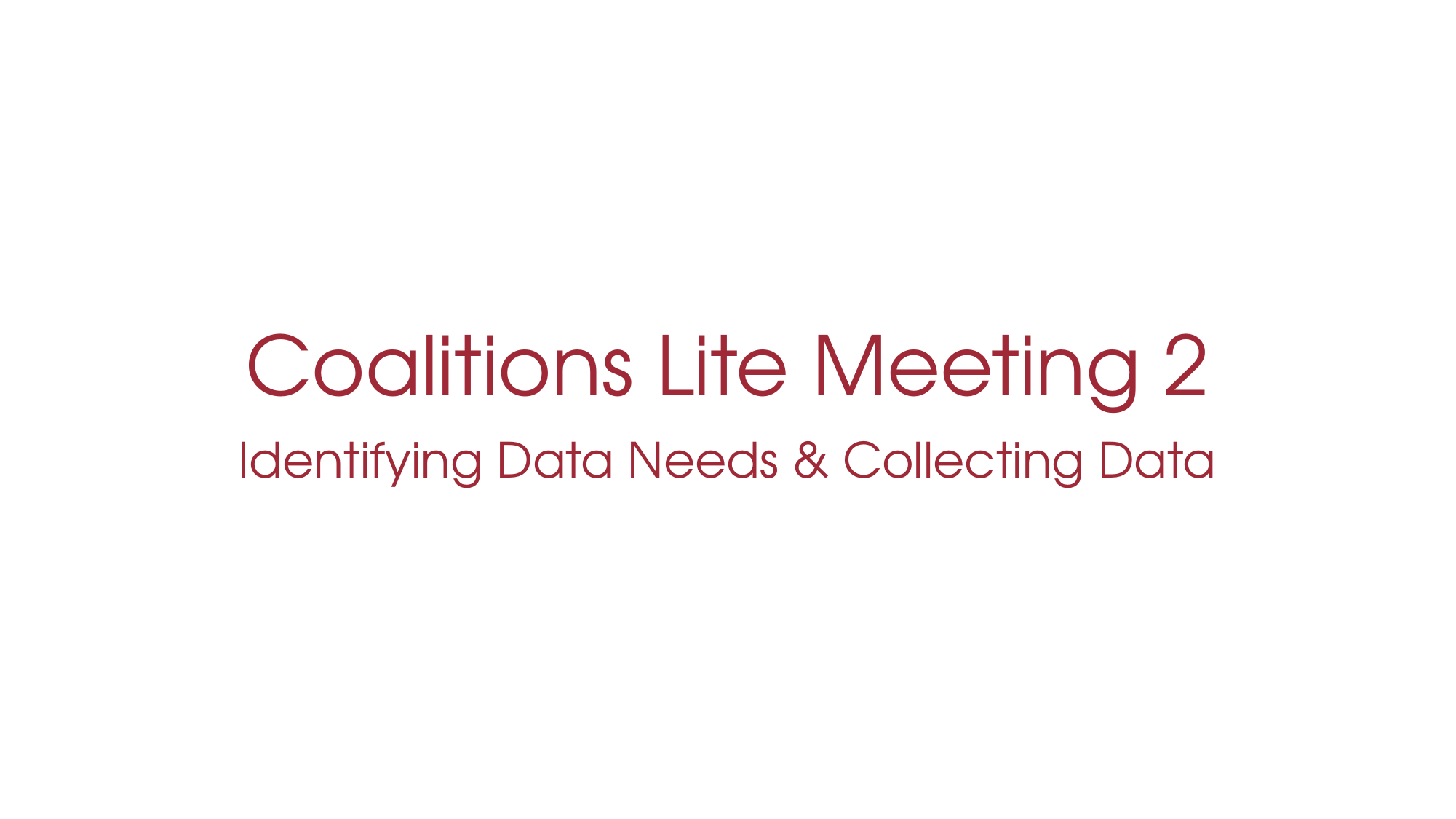

# Coalitions Lite Meeting 2
Identifying Data Needs & Collecting Data